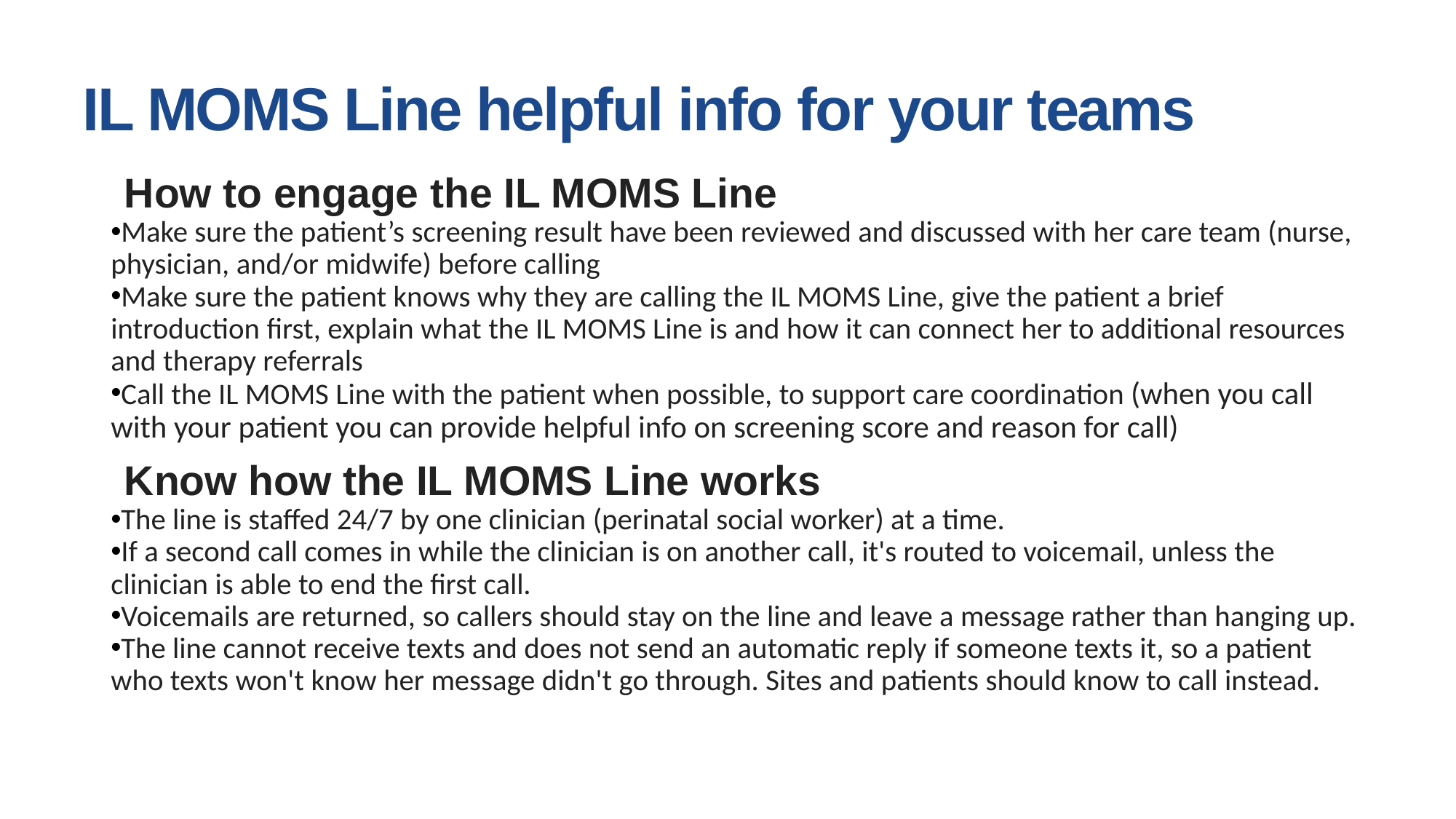

# IL MOMS Line helpful info for your teams
How to engage the IL MOMS Line
Make sure the patient’s screening result have been reviewed and discussed with her care team (nurse, physician, and/or midwife) before calling
Make sure the patient knows why they are calling the IL MOMS Line, give the patient a brief introduction first, explain what the IL MOMS Line is and how it can connect her to additional resources and therapy referrals
Call the IL MOMS Line with the patient when possible, to support care coordination (when you call with your patient you can provide helpful info on screening score and reason for call)
Know how the IL MOMS Line works
The line is staffed 24/7 by one clinician (perinatal social worker) at a time.
If a second call comes in while the clinician is on another call, it's routed to voicemail, unless the clinician is able to end the first call.
Voicemails are returned, so callers should stay on the line and leave a message rather than hanging up.
The line cannot receive texts and does not send an automatic reply if someone texts it, so a patient who texts won't know her message didn't go through. Sites and patients should know to call instead.